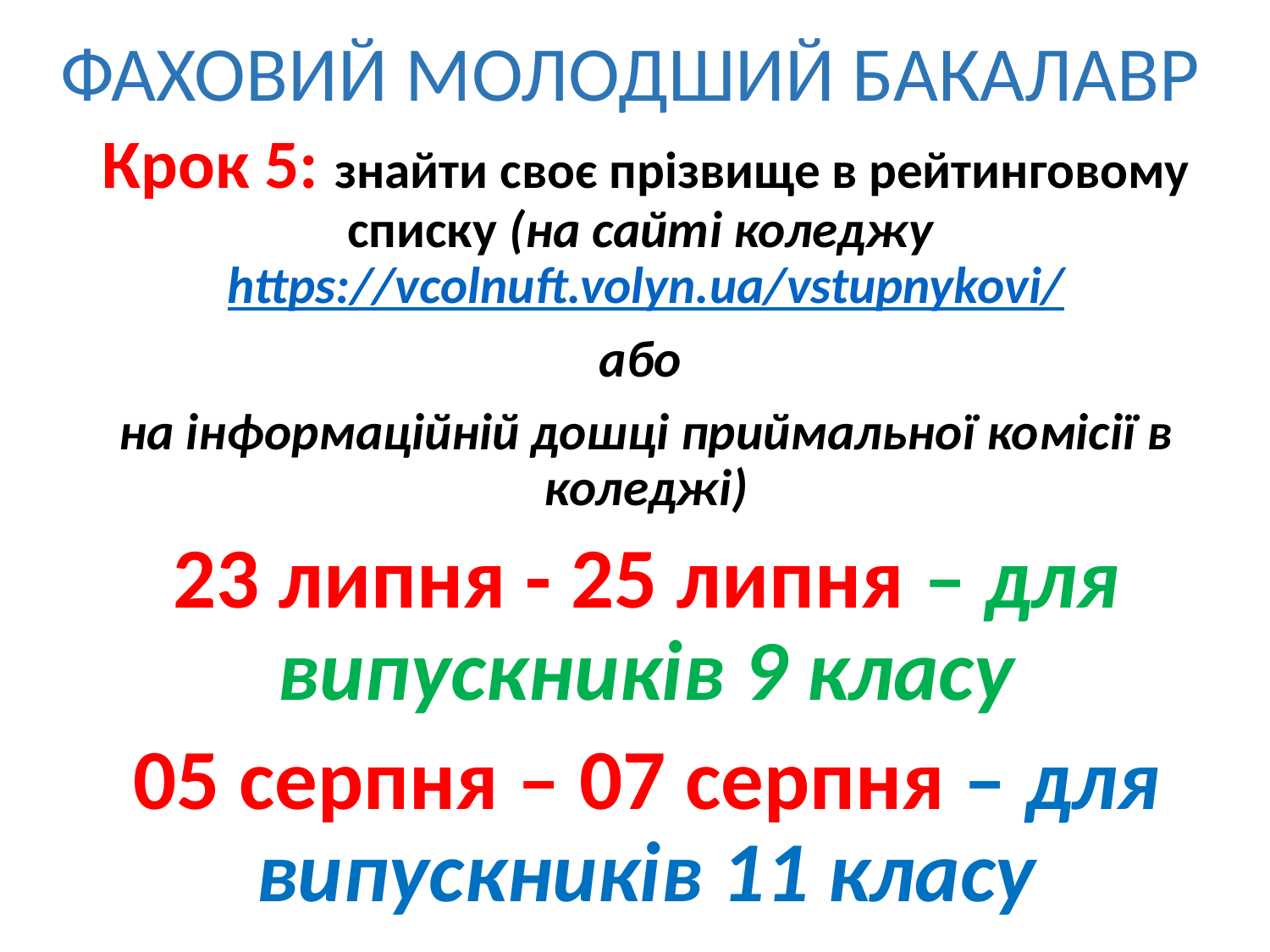

ФАХОВИЙ МОЛОДШИЙ БАКАЛАВР
Крок 5: знайти своє прізвище в рейтинговому списку (на сайті коледжу https://vcolnuft.volyn.ua/vstupnykovi/
або
на інформаційній дошці приймальної комісії в коледжі)
23 липня - 25 липня – для випускників 9 класу
05 серпня – 07 серпня – для випускників 11 класу